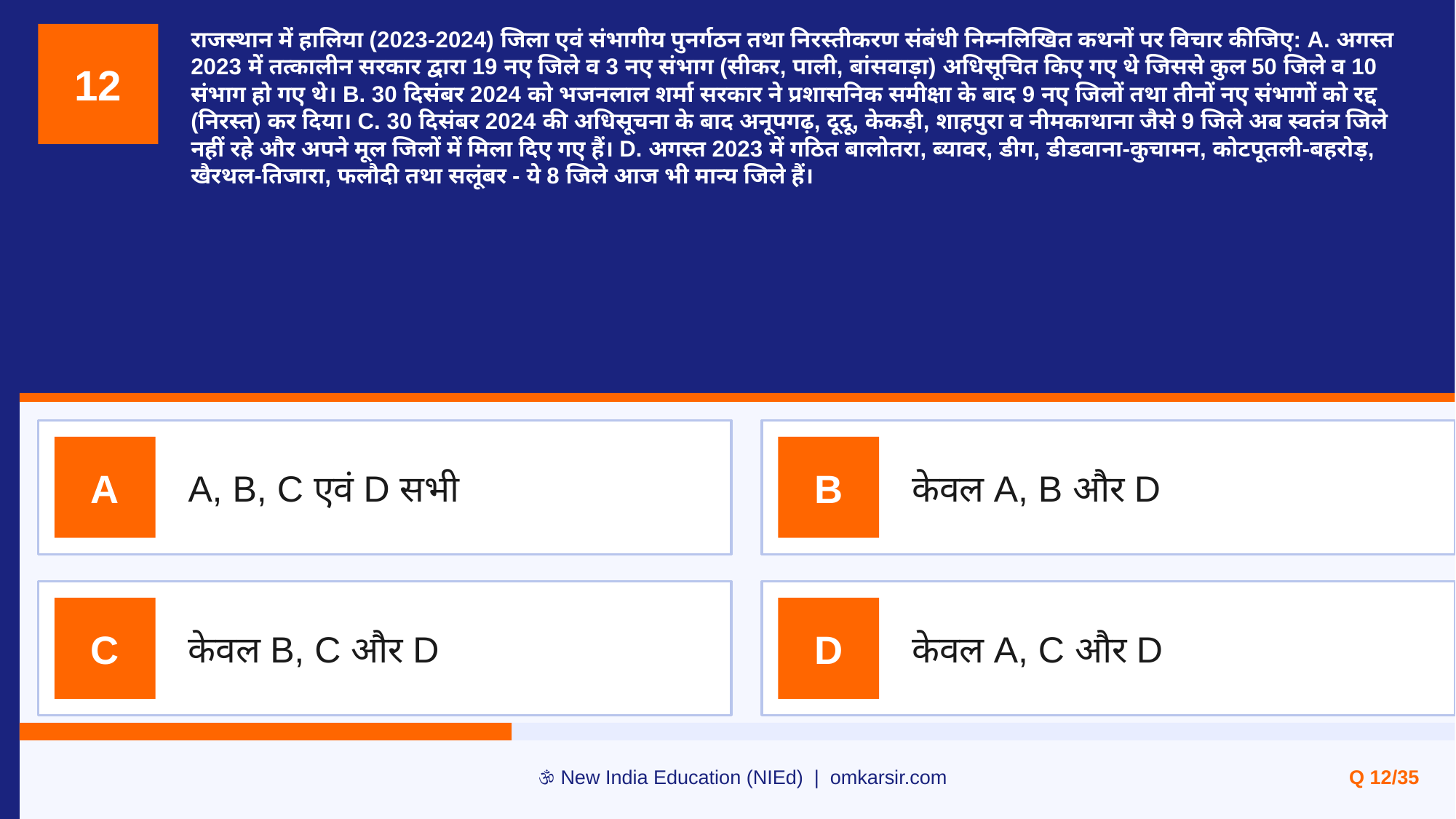

राजस्थान में हालिया (2023-2024) जिला एवं संभागीय पुनर्गठन तथा निरस्तीकरण संबंधी निम्नलिखित कथनों पर विचार कीजिए: A. अगस्त 2023 में तत्कालीन सरकार द्वारा 19 नए जिले व 3 नए संभाग (सीकर, पाली, बांसवाड़ा) अधिसूचित किए गए थे जिससे कुल 50 जिले व 10 संभाग हो गए थे। B. 30 दिसंबर 2024 को भजनलाल शर्मा सरकार ने प्रशासनिक समीक्षा के बाद 9 नए जिलों तथा तीनों नए संभागों को रद्द (निरस्त) कर दिया। C. 30 दिसंबर 2024 की अधिसूचना के बाद अनूपगढ़, दूदू, केकड़ी, शाहपुरा व नीमकाथाना जैसे 9 जिले अब स्वतंत्र जिले नहीं रहे और अपने मूल जिलों में मिला दिए गए हैं। D. अगस्त 2023 में गठित बालोतरा, ब्यावर, डीग, डीडवाना-कुचामन, कोटपूतली-बहरोड़, खैरथल-तिजारा, फलौदी तथा सलूंबर - ये 8 जिले आज भी मान्य जिले हैं।
12

A, B, C एवं D सभी
केवल A, B और D
A
B

केवल B, C और D
केवल A, C और D
C
D

🕉️ New India Education (NIEd)  |  omkarsir.com
Q 12/35